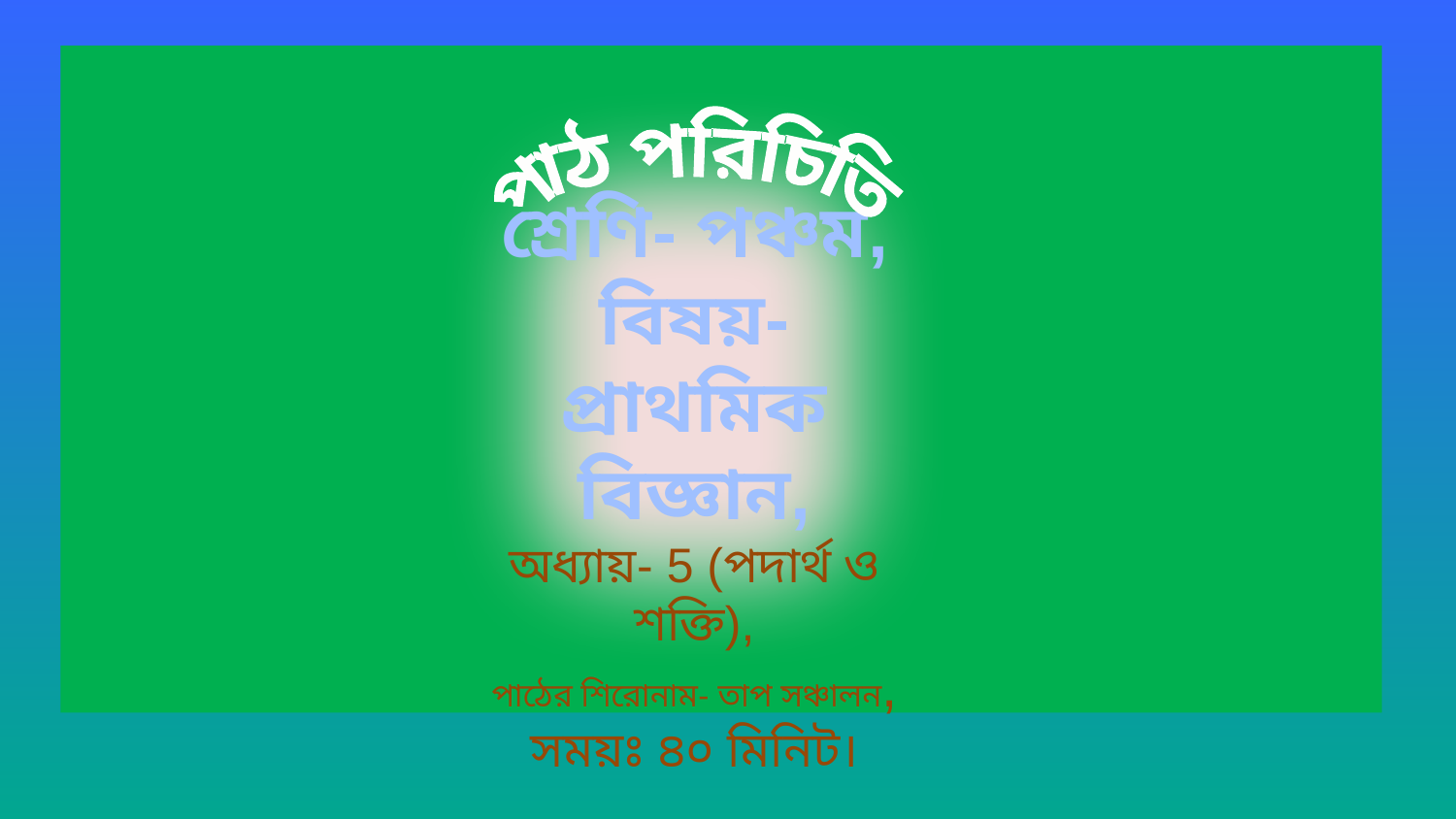

শ্রেণি- পঞ্চম,
বিষয়- প্রাথমিক বিজ্ঞান,
অধ্যায়- 5 (পদার্থ ও শক্তি),
পাঠের শিরোনাম- তাপ সঞ্চালন,
সময়ঃ ৪০ মিনিট।
পাঠ পরিচিতি